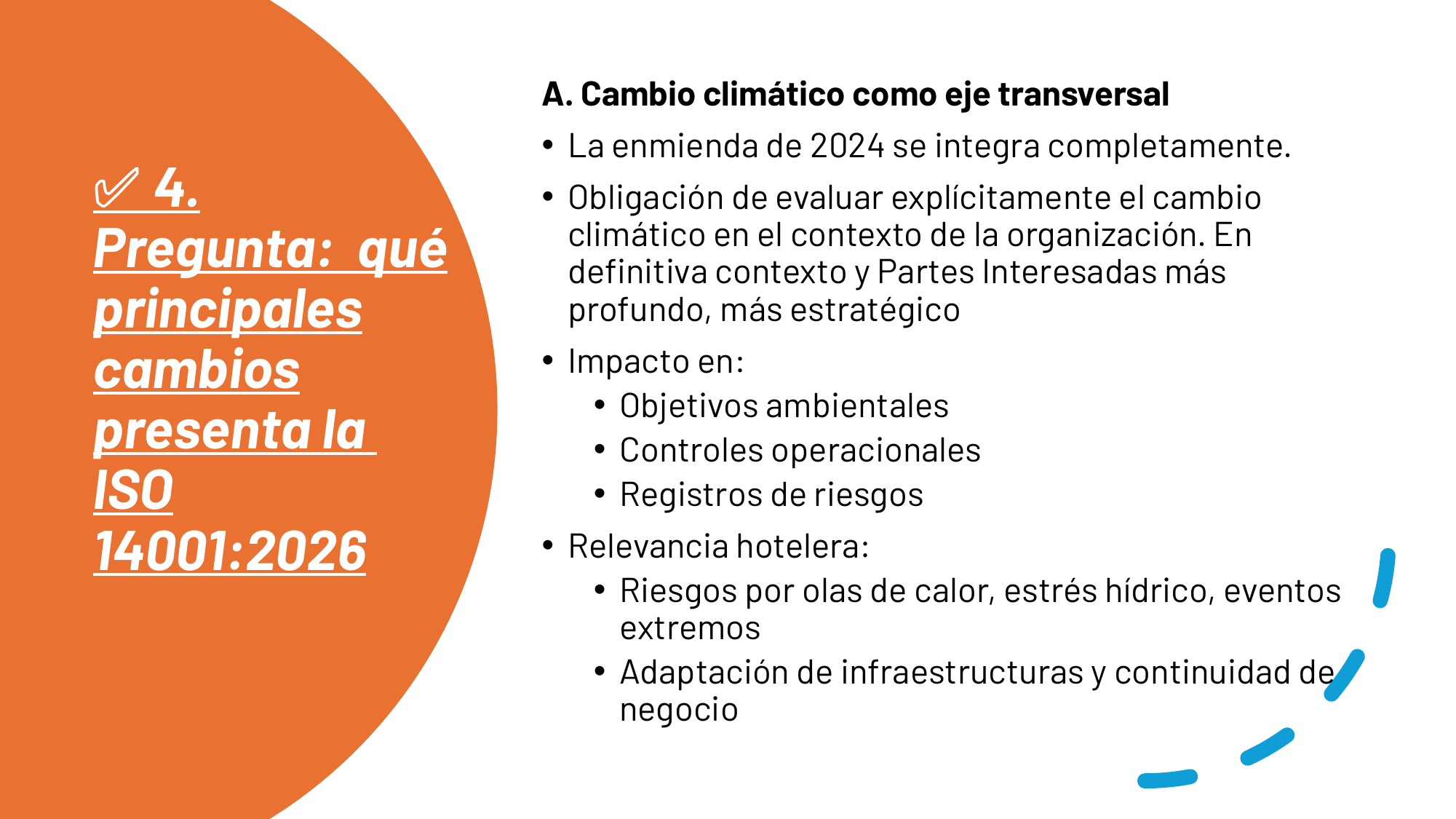

A. Cambio climático como eje transversal
La enmienda de 2024 se integra completamente.
Obligación de evaluar explícitamente el cambio climático en el contexto de la organización. En definitiva contexto y Partes Interesadas más profundo, más estratégico
Impacto en:
Objetivos ambientales
Controles operacionales
Registros de riesgos
Relevancia hotelera:
Riesgos por olas de calor, estrés hídrico, eventos extremos
Adaptación de infraestructuras y continuidad de negocio

# ✅ 4. Pregunta:  qué principales cambios presenta la  ISO 14001:2026